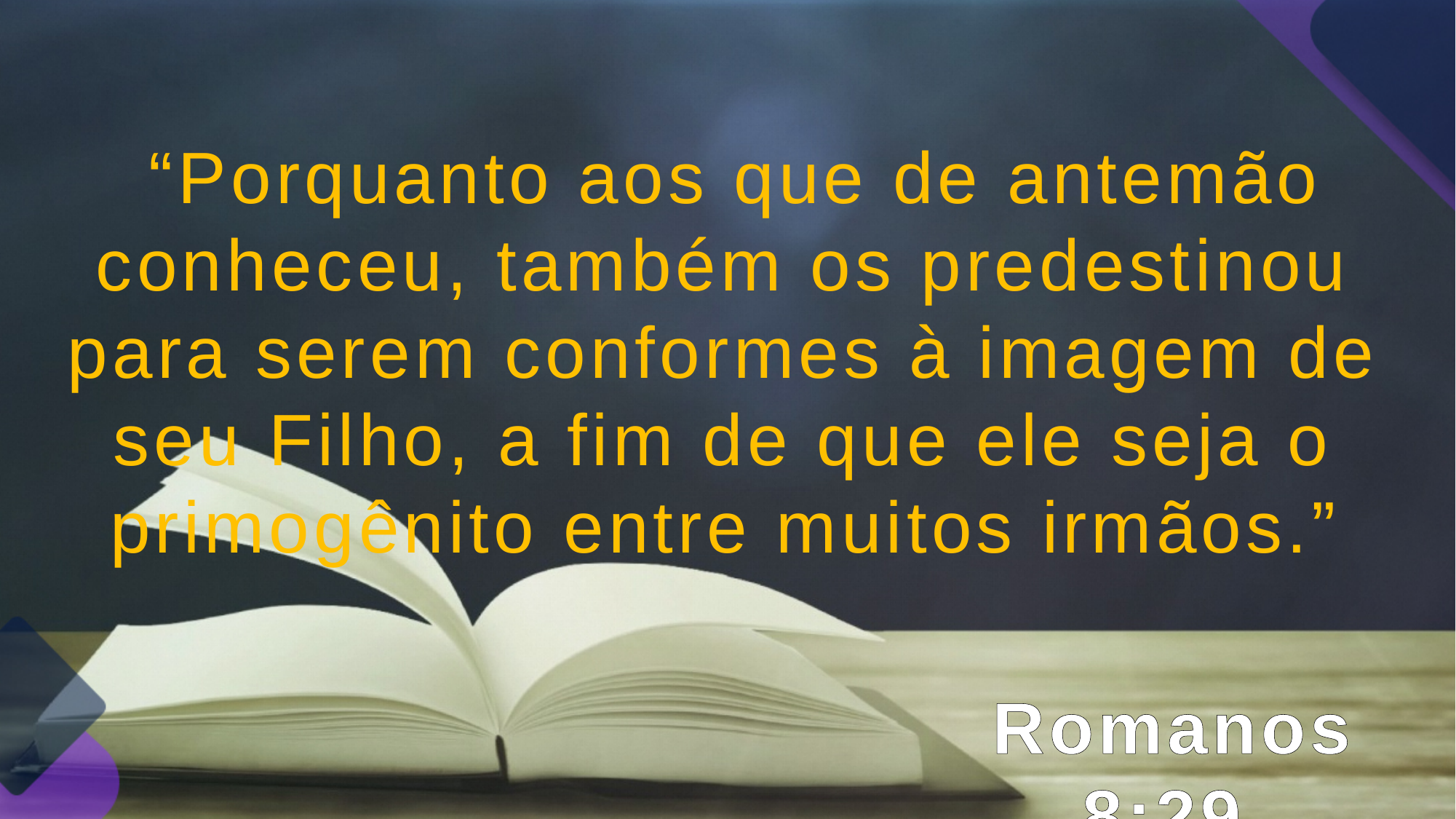

“Porquanto aos que de antemão conheceu, também os predestinou para serem conformes à imagem de seu Filho, a fim de que ele seja o primogênito entre muitos irmãos.”
Romanos 8:29.